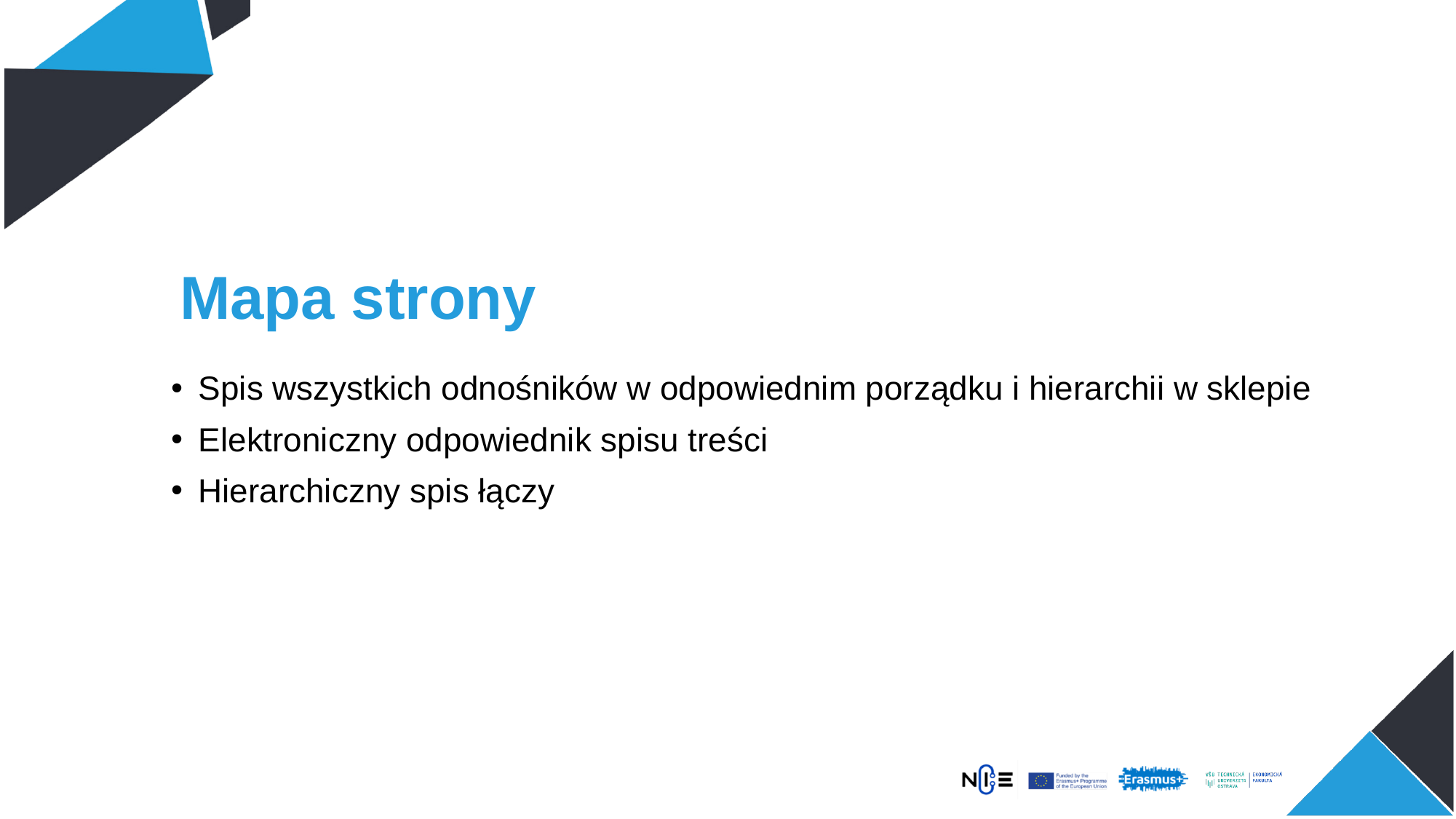

# Mapa strony
Spis wszystkich odnośników w odpowiednim porządku i hierarchii w sklepie
Elektroniczny odpowiednik spisu treści
Hierarchiczny spis łączy